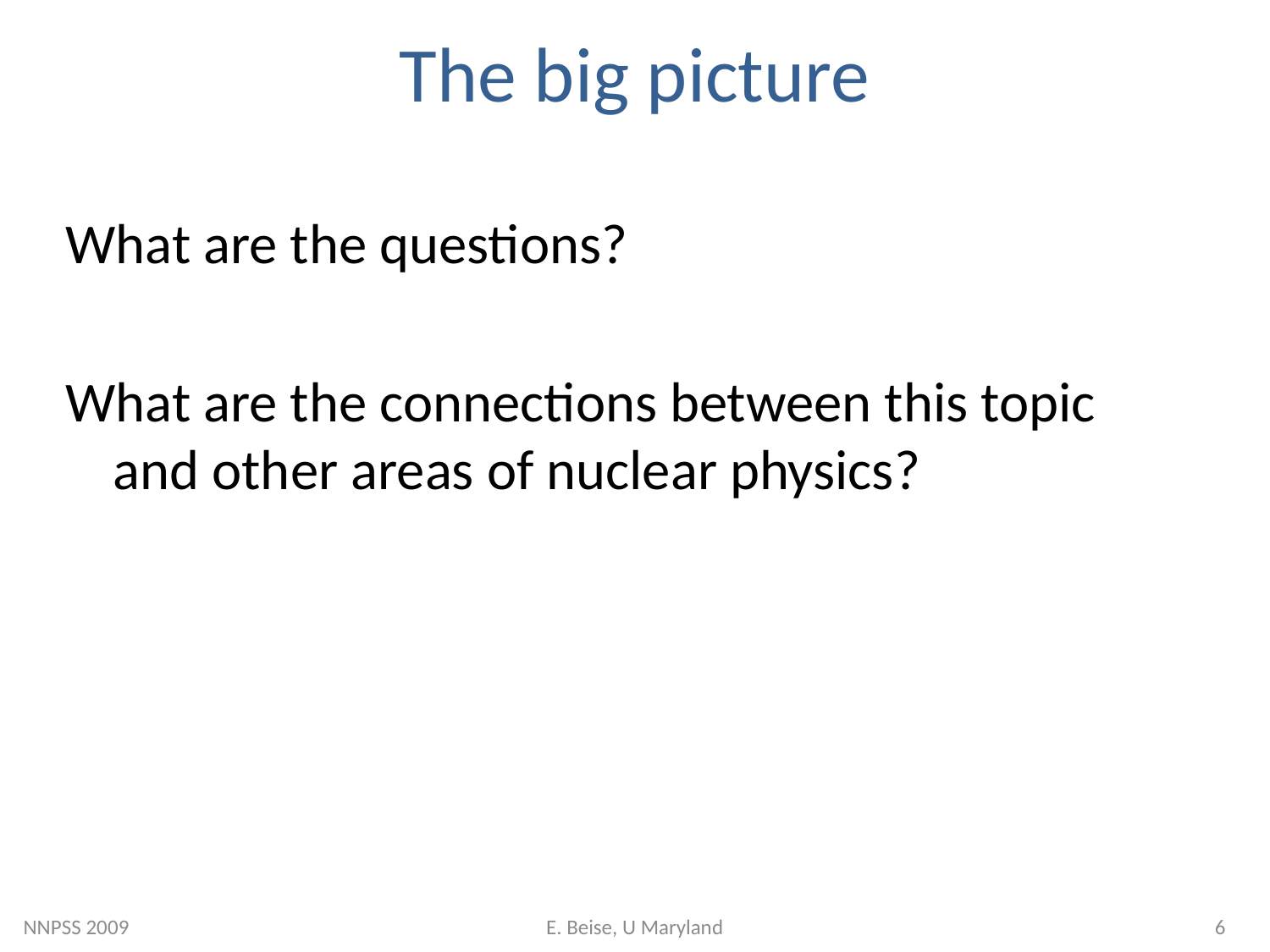

# The big picture
What are the questions?

What are the connections between this topic and other areas of nuclear physics?
NNPSS 2009
E. Beise, U Maryland
6